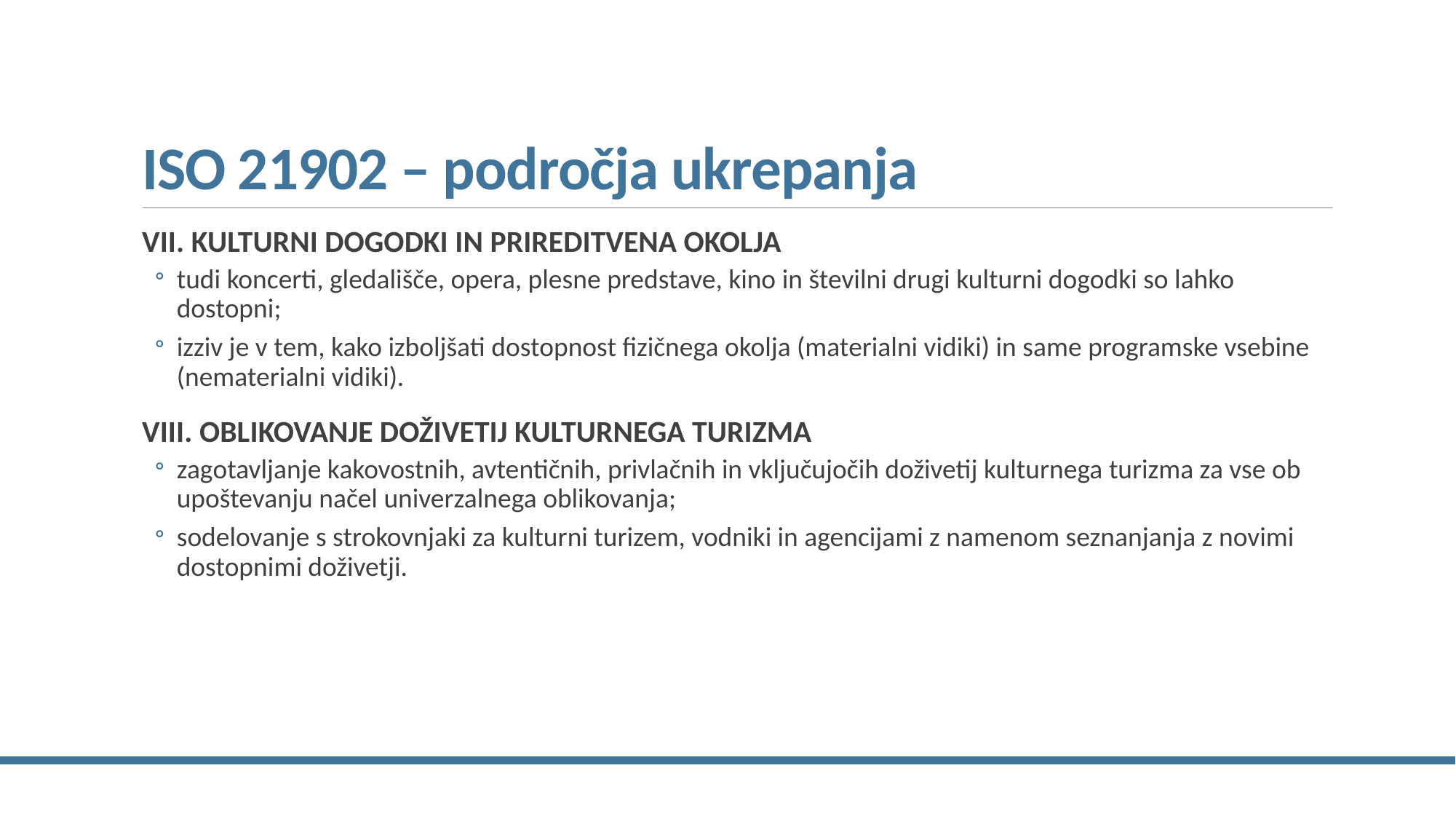

# ISO 21902 – področja ukrepanja
VII. KULTURNI DOGODKI IN PRIREDITVENA OKOLJA
tudi koncerti, gledališče, opera, plesne predstave, kino in številni drugi kulturni dogodki so lahko dostopni;
izziv je v tem, kako izboljšati dostopnost fizičnega okolja (materialni vidiki) in same programske vsebine (nematerialni vidiki).
VIII. OBLIKOVANJE DOŽIVETIJ KULTURNEGA TURIZMA
zagotavljanje kakovostnih, avtentičnih, privlačnih in vključujočih doživetij kulturnega turizma za vse ob upoštevanju načel univerzalnega oblikovanja;
sodelovanje s strokovnjaki za kulturni turizem, vodniki in agencijami z namenom seznanjanja z novimi dostopnimi doživetji.